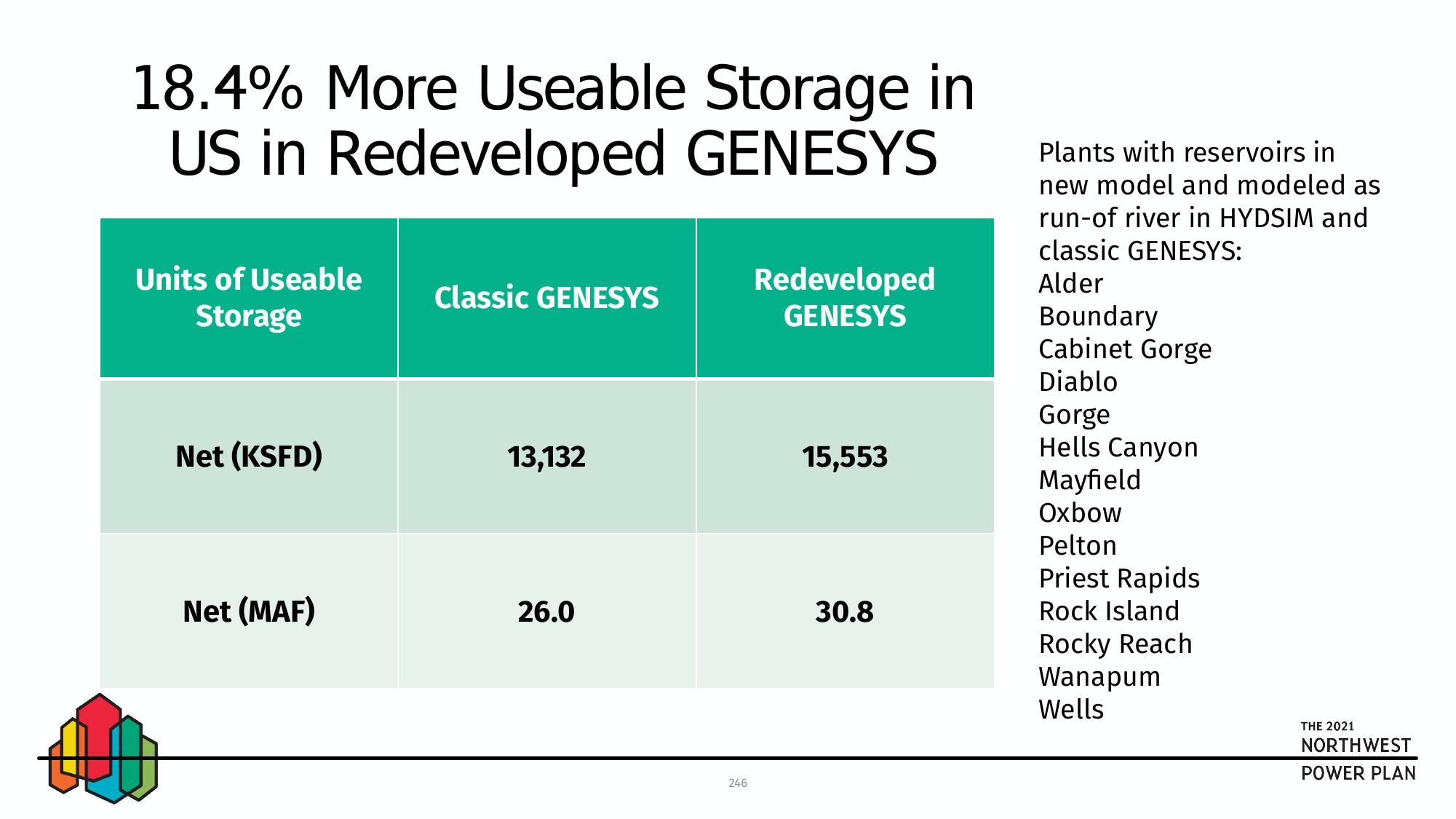

# 18.4% More Useable Storage in US in Redeveloped GENESYS
Plants with reservoirs in new model and modeled as run-of river in HYDSIM and classic GENESYS:
Alder
Boundary
Cabinet Gorge
Diablo
Gorge
Hells Canyon
Mayfield
Oxbow
Pelton
Priest Rapids
Rock Island
Rocky Reach
Wanapum
Wells

| Units of Useable Storage | Classic GENESYS | Redeveloped GENESYS |
| --- | --- | --- |
| Net (KSFD) | 13,132 | 15,553 |
| Net (MAF) | 26.0 | 30.8 |
246